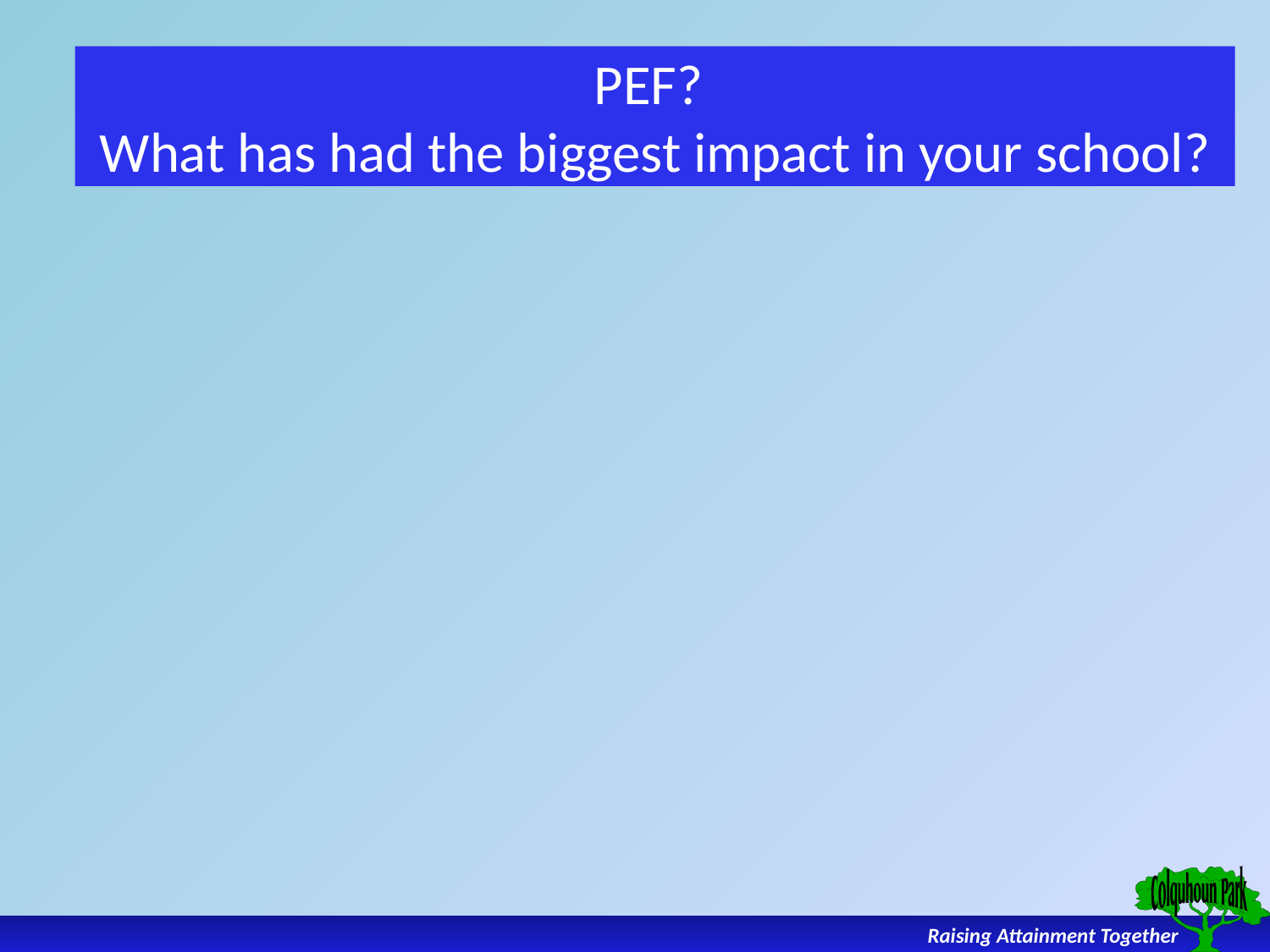

# PEF? What has had the biggest impact in your school?